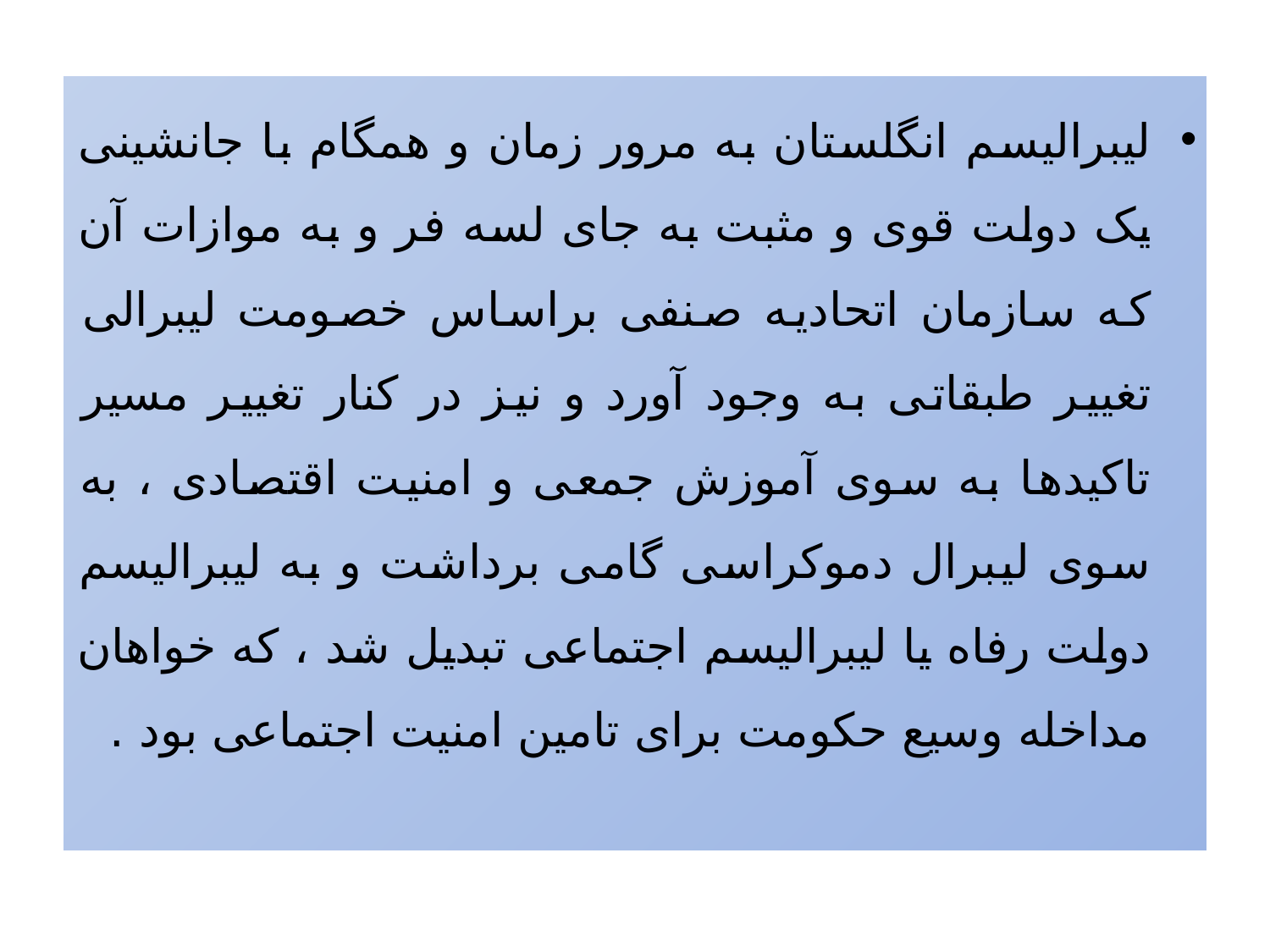

لیبرالیسم انگلستان به مرور زمان و همگام با جانشینی یک دولت قوی و مثبت به جای لسه فر و به موازات آن که سازمان اتحادیه صنفی براساس خصومت لیبرالی تغییر طبقاتی به وجود آورد و نیز در کنار تغییر مسیر تاکیدها به سوی آموزش جمعی و امنیت اقتصادی ، به سوی لیبرال دموکراسی گامی برداشت و به لیبرالیسم دولت رفاه یا لیبرالیسم اجتماعی تبدیل شد ، که خواهان مداخله وسیع حکومت برای تامین امنیت اجتماعی بود .